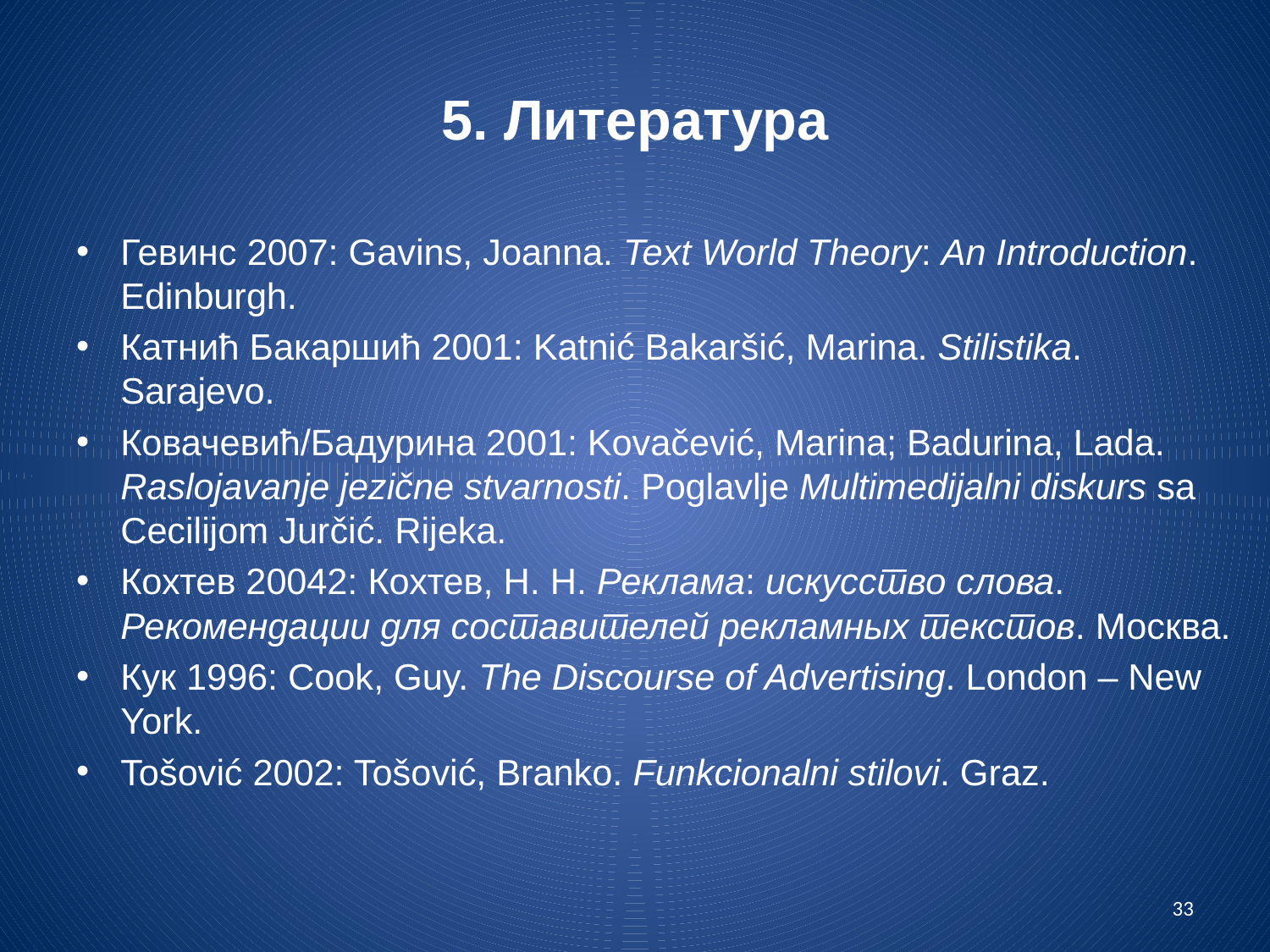

# 5. Литература
Гевинс 2007: Gavins, Joanna. Text World Theory: An Introduction. Edinburgh.
Катнић Бакаршић 2001: Katnić Bakaršić, Marina. Stilistika. Sarajevo.
Ковачевић/Бадурина 2001: Kovačević, Marina; Badurina, Lada. Raslojavanje jezične stvarnosti. Poglavlje Multimedijalni diskurs sa Cecilijom Jurčić. Rijeka.
Кохтев 20042: Кохтев, Н. Н. Реклама: искусство слова. Рекомендации для составителей рекламных текстов. Москва.
Кук 1996: Cook, Guy. The Discourse of Advertising. London – New York.
Tošović 2002: Tošović, Branko. Funkcionalni stilovi. Graz.
33